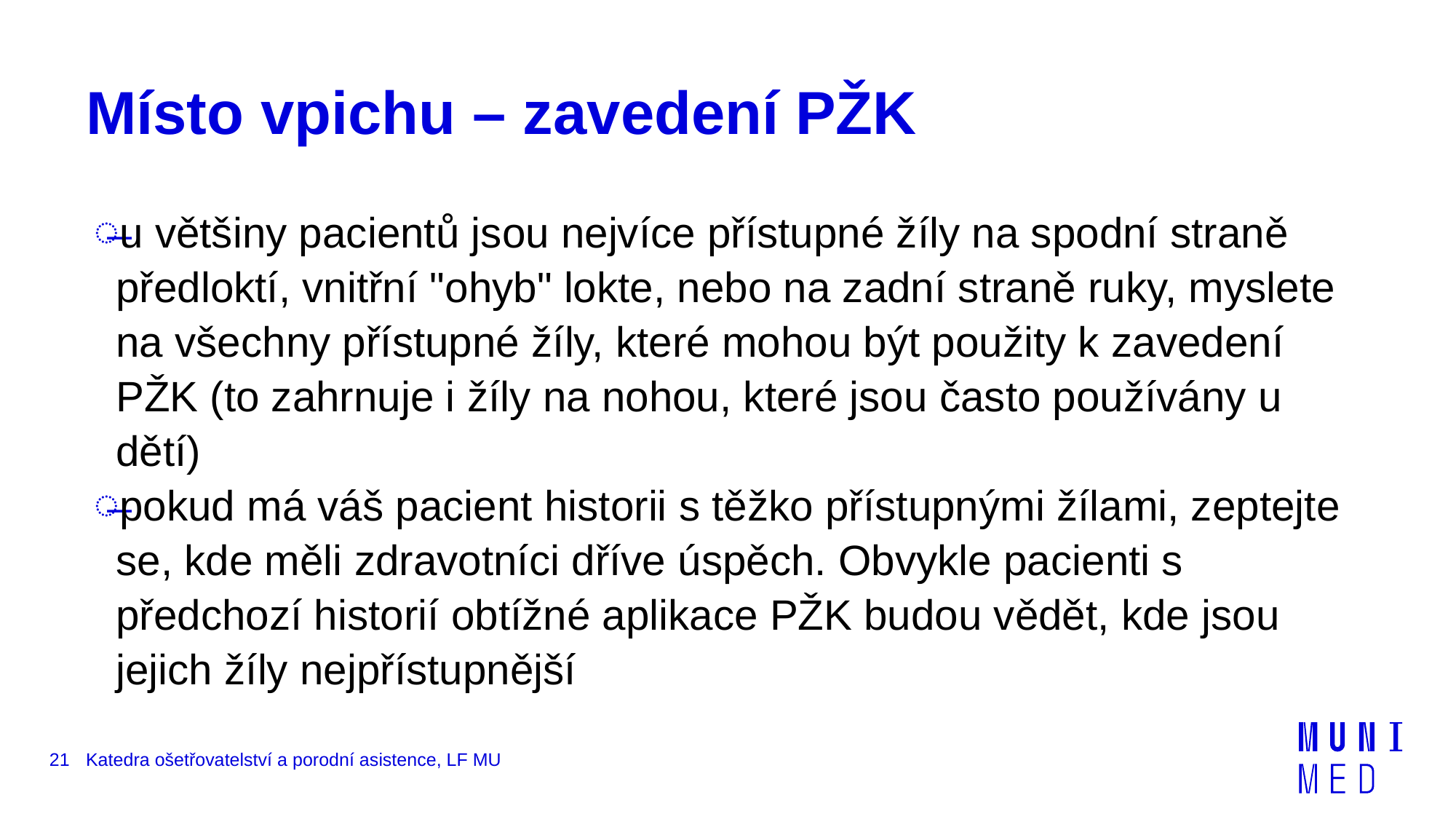

# Místo vpichu – zavedení PŽK
u většiny pacientů jsou nejvíce přístupné žíly na spodní straně předloktí, vnitřní "ohyb" lokte, nebo na zadní straně ruky, myslete na všechny přístupné žíly, které mohou být použity k zavedení PŽK (to zahrnuje i žíly na nohou, které jsou často používány u dětí)
pokud má váš pacient historii s těžko přístupnými žílami, zeptejte se, kde měli zdravotníci dříve úspěch. Obvykle pacienti s předchozí historií obtížné aplikace PŽK budou vědět, kde jsou jejich žíly nejpřístupnější
21
Katedra ošetřovatelství a porodní asistence, LF MU